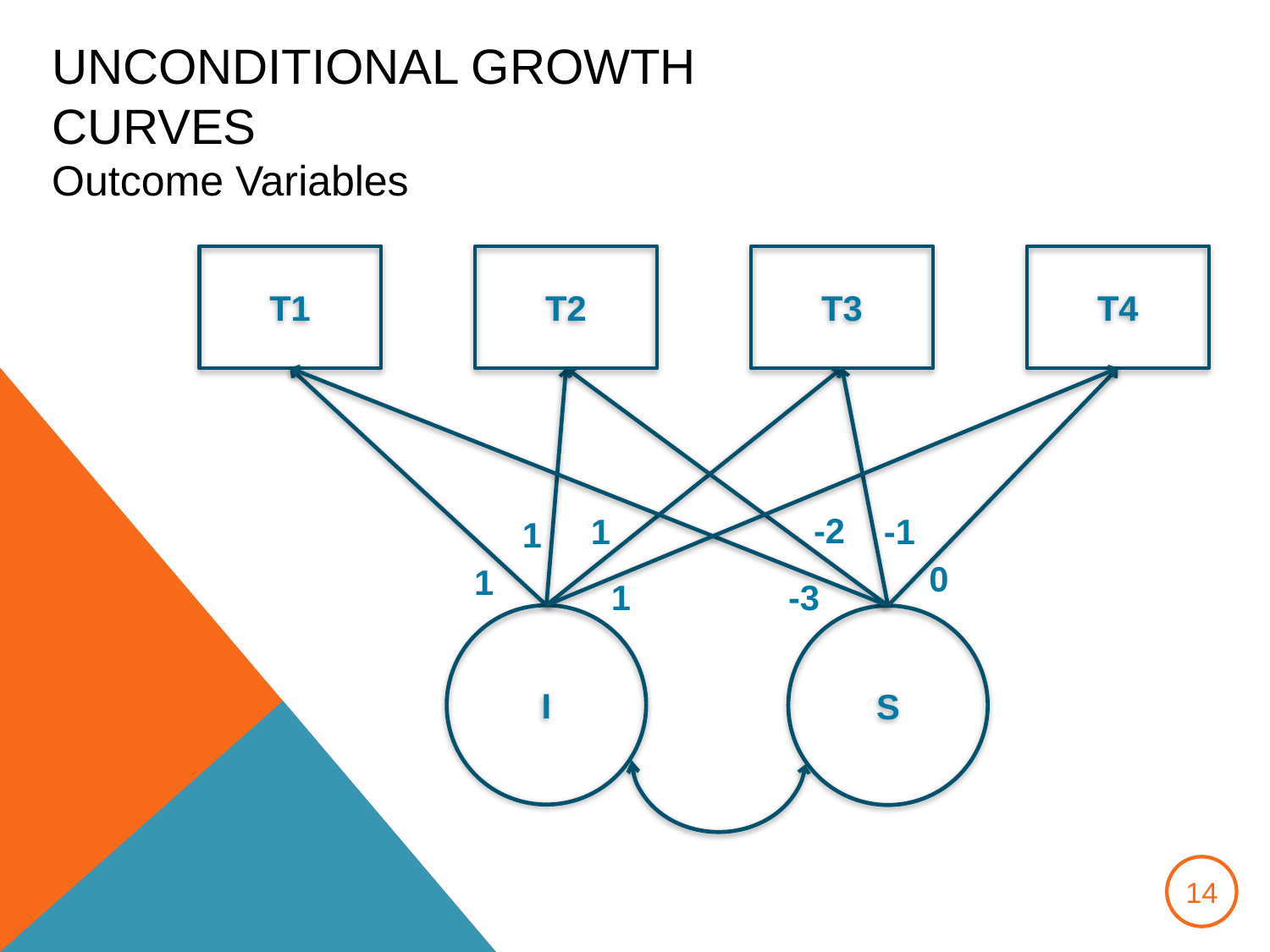

# Unconditional Growth Curves Outcome Variables
T1
T2
T3
T4
-2
-1
1
1
0
1
-3
1
I
S

14